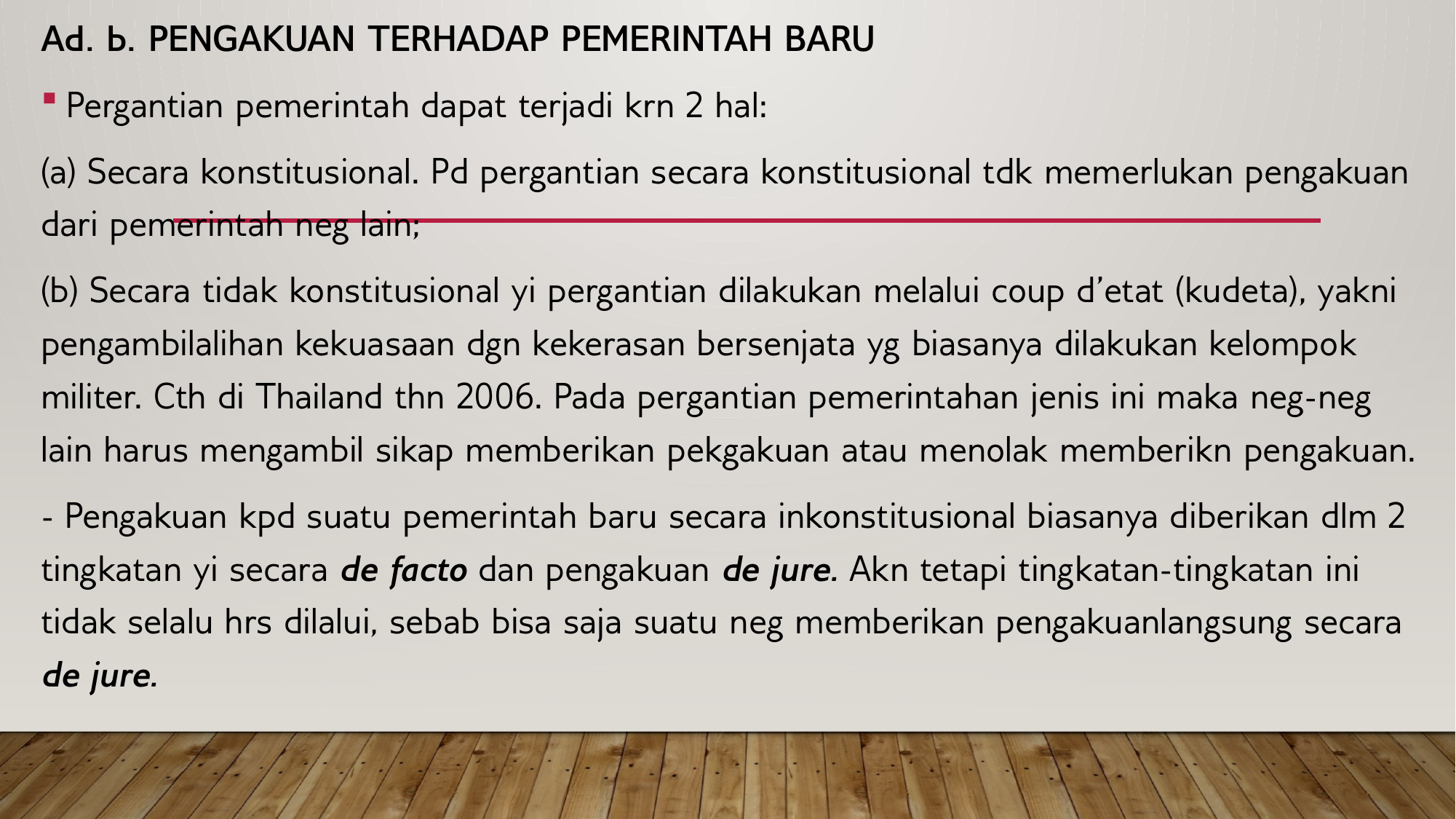

Ad. b. PENGAKUAN TERHADAP PEMERINTAH BARU
Pergantian pemerintah dapat terjadi krn 2 hal:
(a) Secara konstitusional. Pd pergantian secara konstitusional tdk memerlukan pengakuan dari pemerintah neg lain;
(b) Secara tidak konstitusional yi pergantian dilakukan melalui coup d’etat (kudeta), yakni pengambilalihan kekuasaan dgn kekerasan bersenjata yg biasanya dilakukan kelompok militer. Cth di Thailand thn 2006. Pada pergantian pemerintahan jenis ini maka neg-neg lain harus mengambil sikap memberikan pekgakuan atau menolak memberikn pengakuan.
- Pengakuan kpd suatu pemerintah baru secara inkonstitusional biasanya diberikan dlm 2 tingkatan yi secara de facto dan pengakuan de jure. Akn tetapi tingkatan-tingkatan ini tidak selalu hrs dilalui, sebab bisa saja suatu neg memberikan pengakuanlangsung secara de jure.